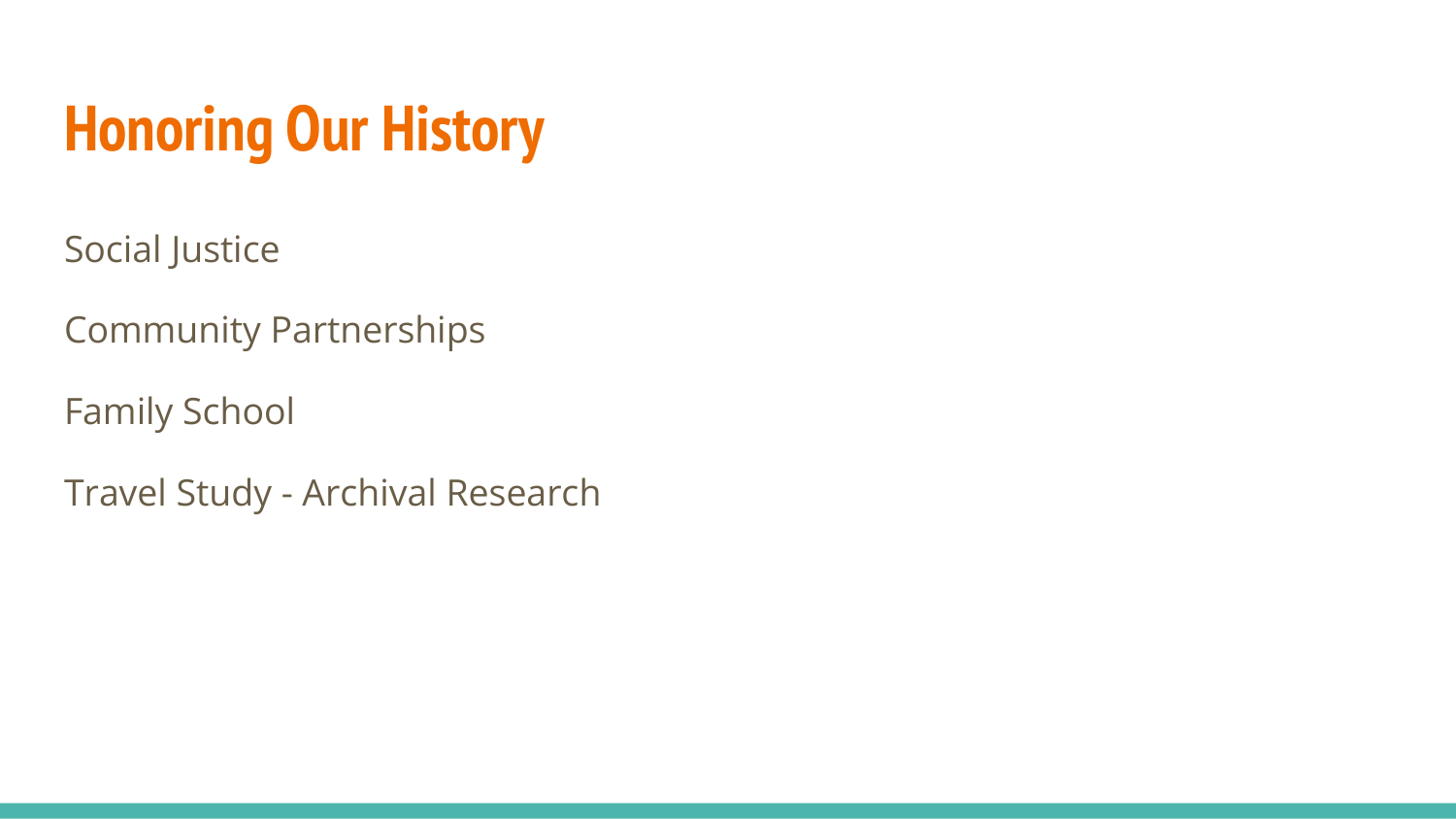

# Honoring Our History
Social Justice
Community Partnerships
Family School
Travel Study - Archival Research